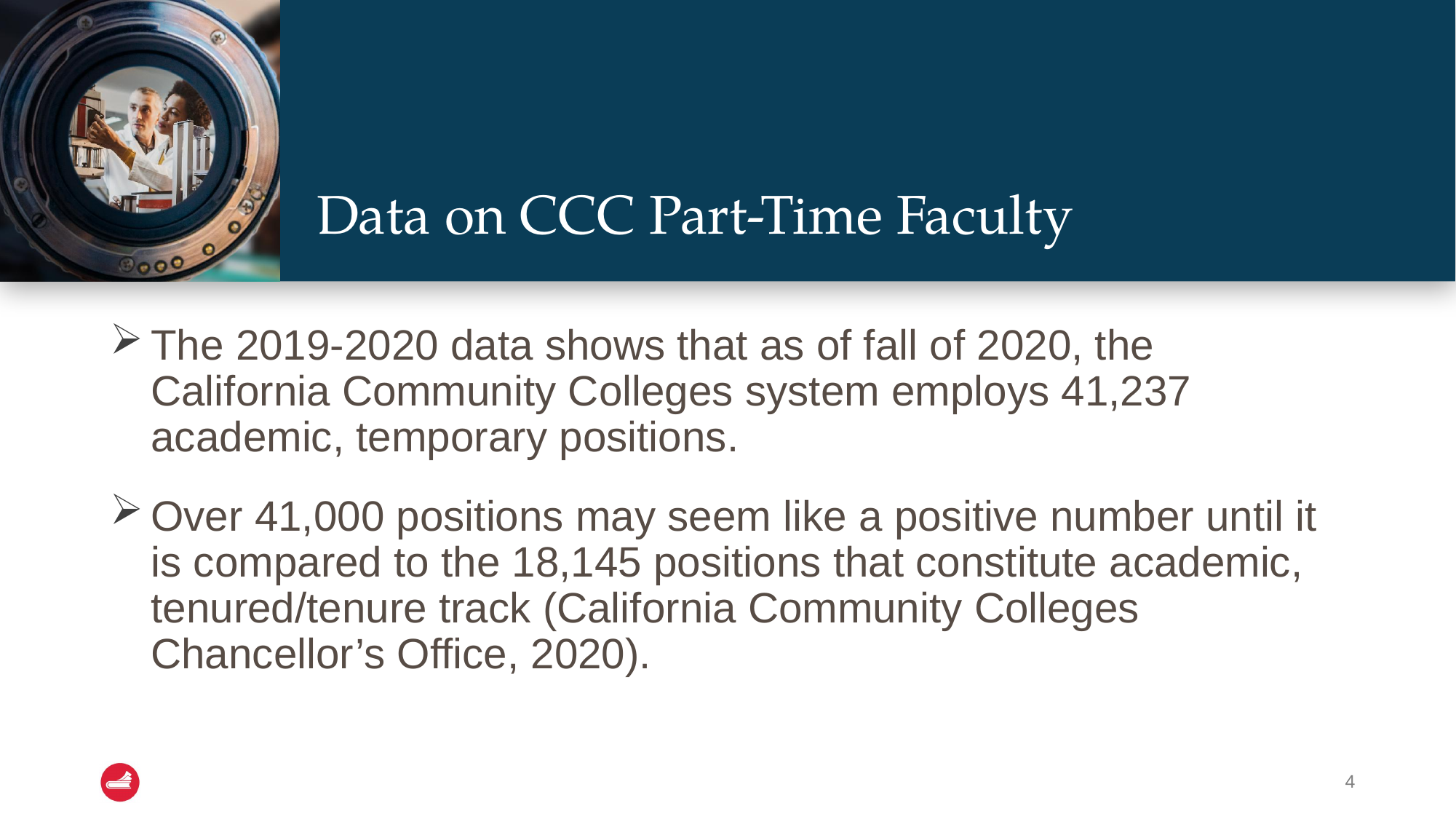

# Data on CCC Part-Time Faculty
The 2019-2020 data shows that as of fall of 2020, the California Community Colleges system employs 41,237 academic, temporary positions.
Over 41,000 positions may seem like a positive number until it is compared to the 18,145 positions that constitute academic, tenured/tenure track (California Community Colleges Chancellor’s Office, 2020).
4